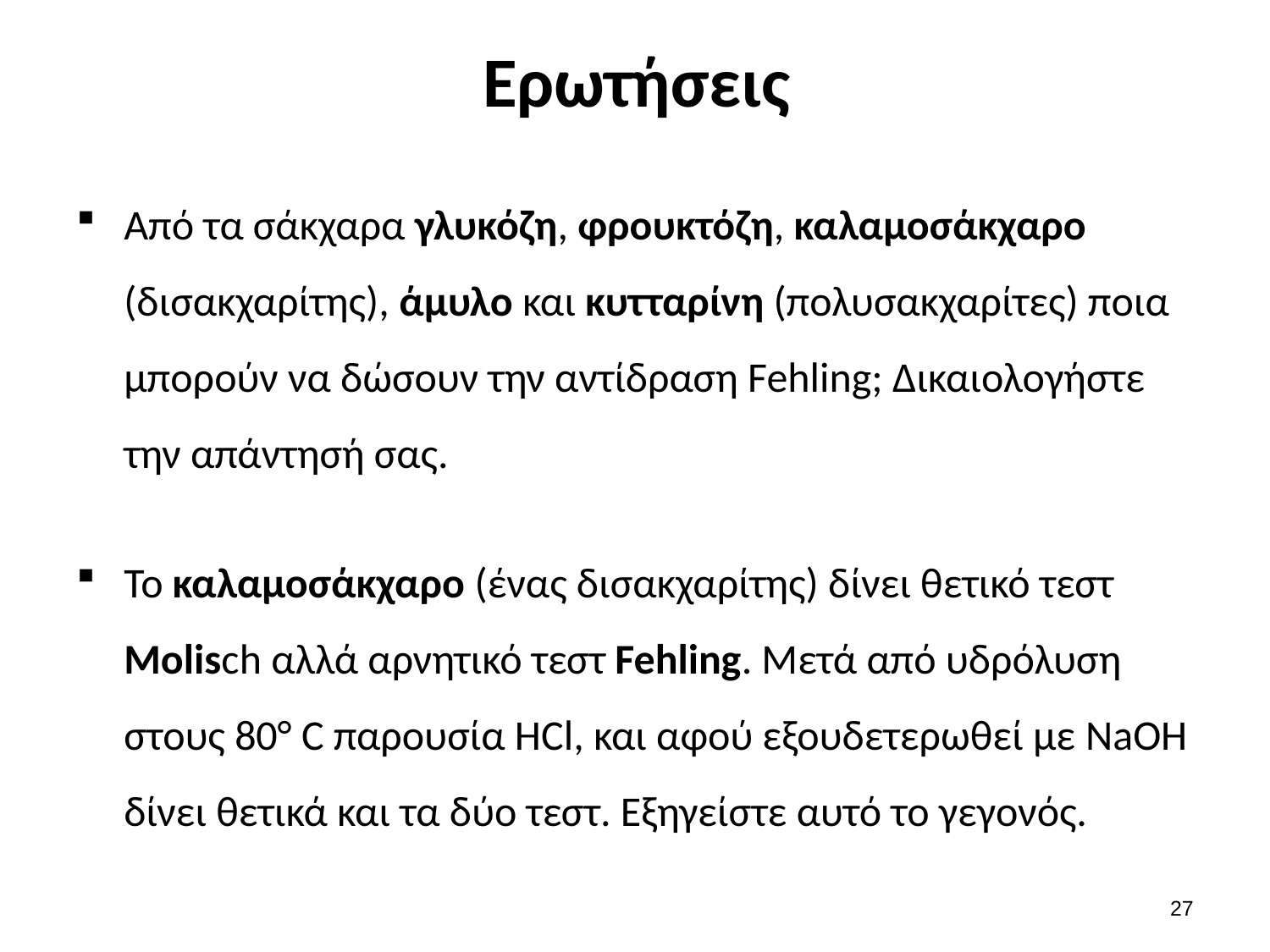

# Ερωτήσεις
Από τα σάκχαρα γλυκόζη, φρουκτόζη, καλαμοσάκχαρο (δισακχαρίτης), άμυλο και κυτταρίνη (πολυσακχαρίτες) ποια μπορούν να δώσουν την αντίδραση Fehling; Δικαιολογήστε την απάντησή σας.
Το καλαμοσάκχαρο (ένας δισακχαρίτης) δίνει θετικό τεστ Molisch αλλά αρνητικό τεστ Fehling. Μετά από υδρόλυση στους 80° C παρουσία HCl, και αφού εξουδετερωθεί με NaOH δίνει θετικά και τα δύο τεστ. Εξηγείστε αυτό το γεγονός.
27